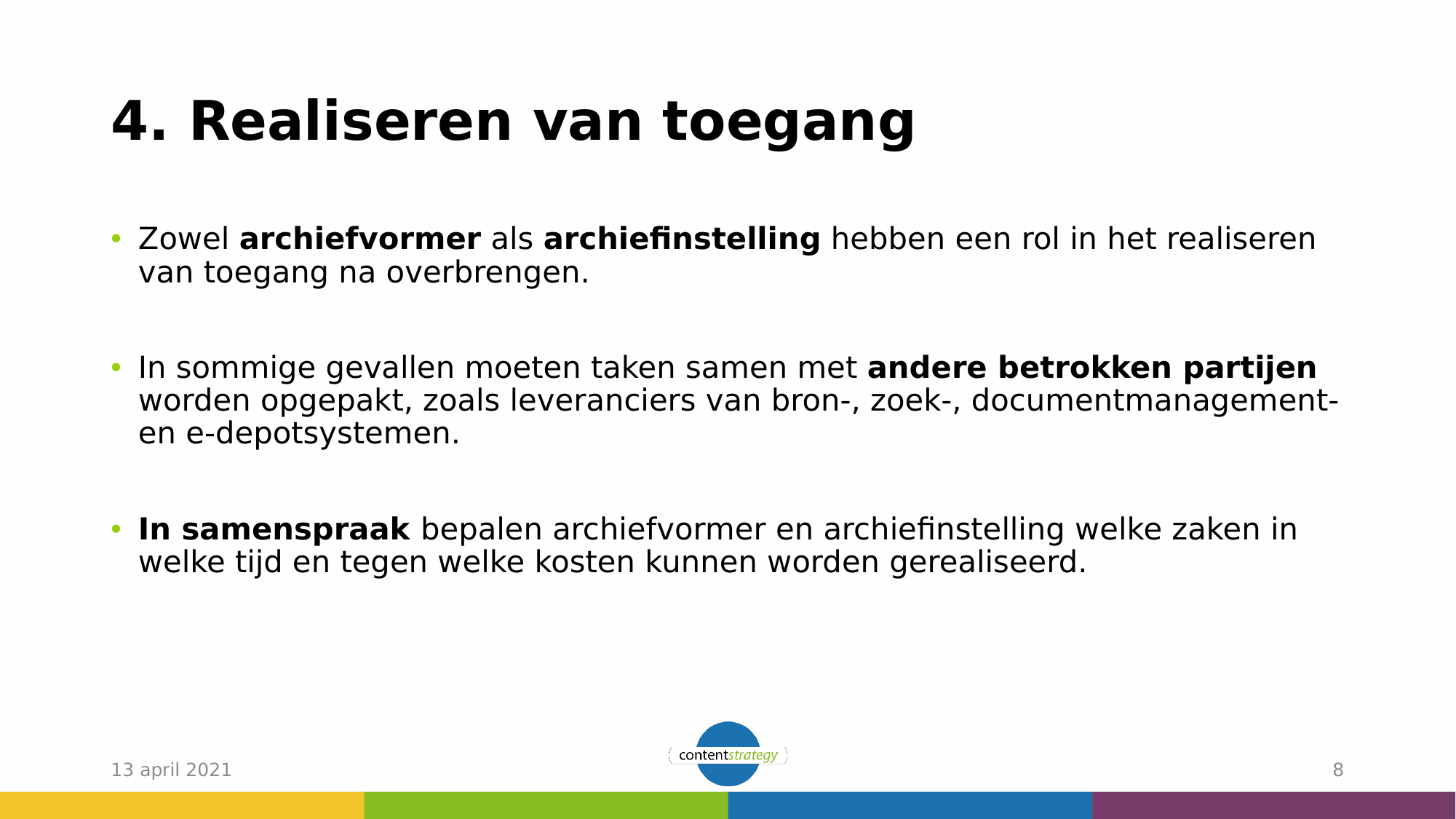

# 4. Realiseren van toegang
Zowel archiefvormer als archiefinstelling hebben een rol in het realiseren van toegang na overbrengen.

In sommige gevallen moeten taken samen met andere betrokken partijen worden opgepakt, zoals leveranciers van bron-, zoek-, documentmanagement- en e-depotsystemen.

In samenspraak bepalen archiefvormer en archiefinstelling welke zaken in welke tijd en tegen welke kosten kunnen worden gerealiseerd.
13 april 2021
8